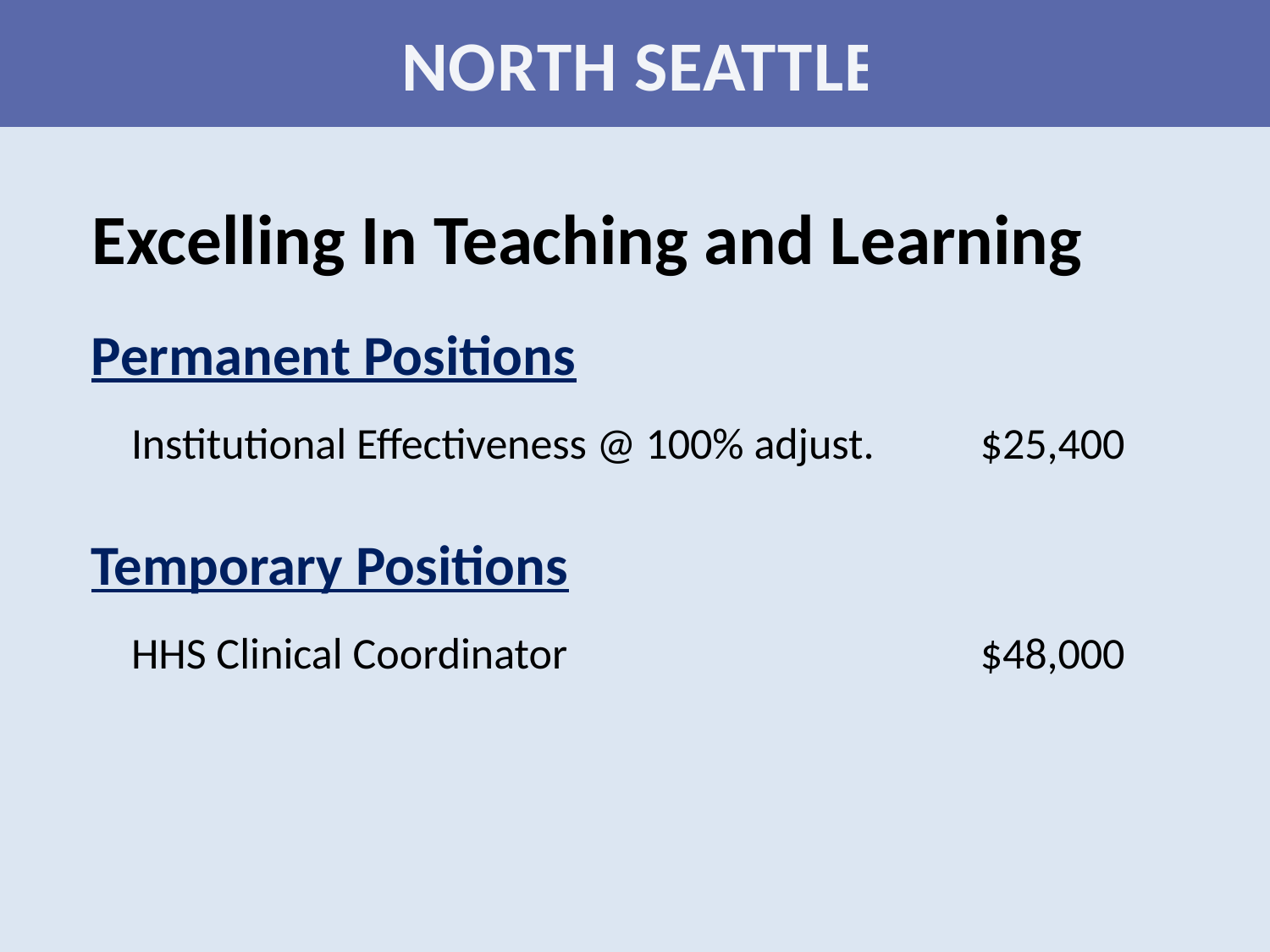

NORTH SEATTLE

Excelling In Teaching and Learning

Permanent Positions

    Institutional Effectiveness @ 100% adjust.	$25,400

Temporary Positions

    HHS Clinical Coordinator				$48,000